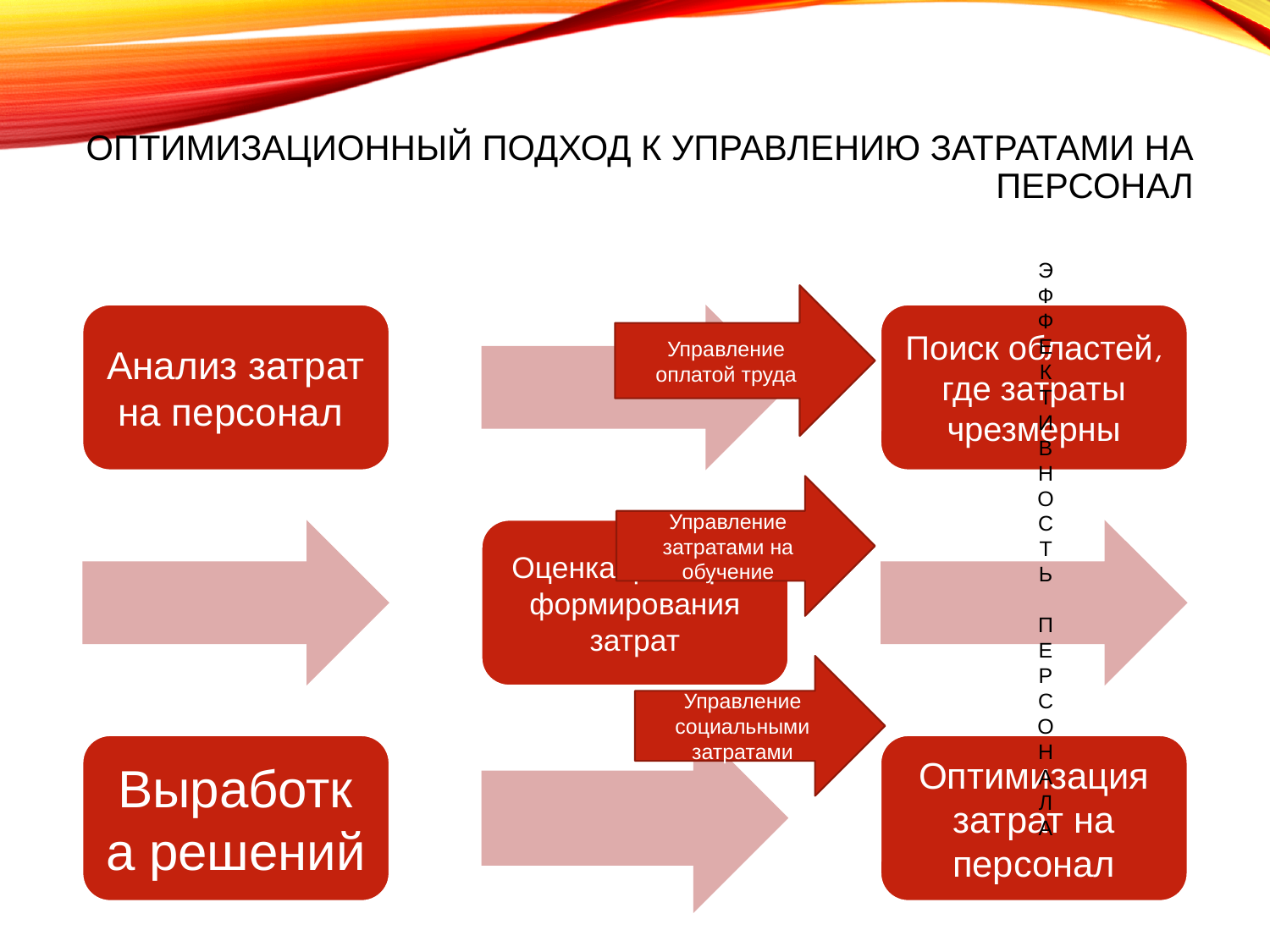

# Оптимизационный подход к управлению затратами на персонал
Э
Ф
Ф
Е
К
Т
И
В
Н
О
С
Т
Ь

П
Е
Р
С
О
Н
А
Л
А

Управление оплатой труда
Анализ затрат на персонал
Поиск областей, где затраты чрезмерны
Выработка решений
Оптимизация затрат на персонал
Управление затратами на обучение
Управление социальными затратами